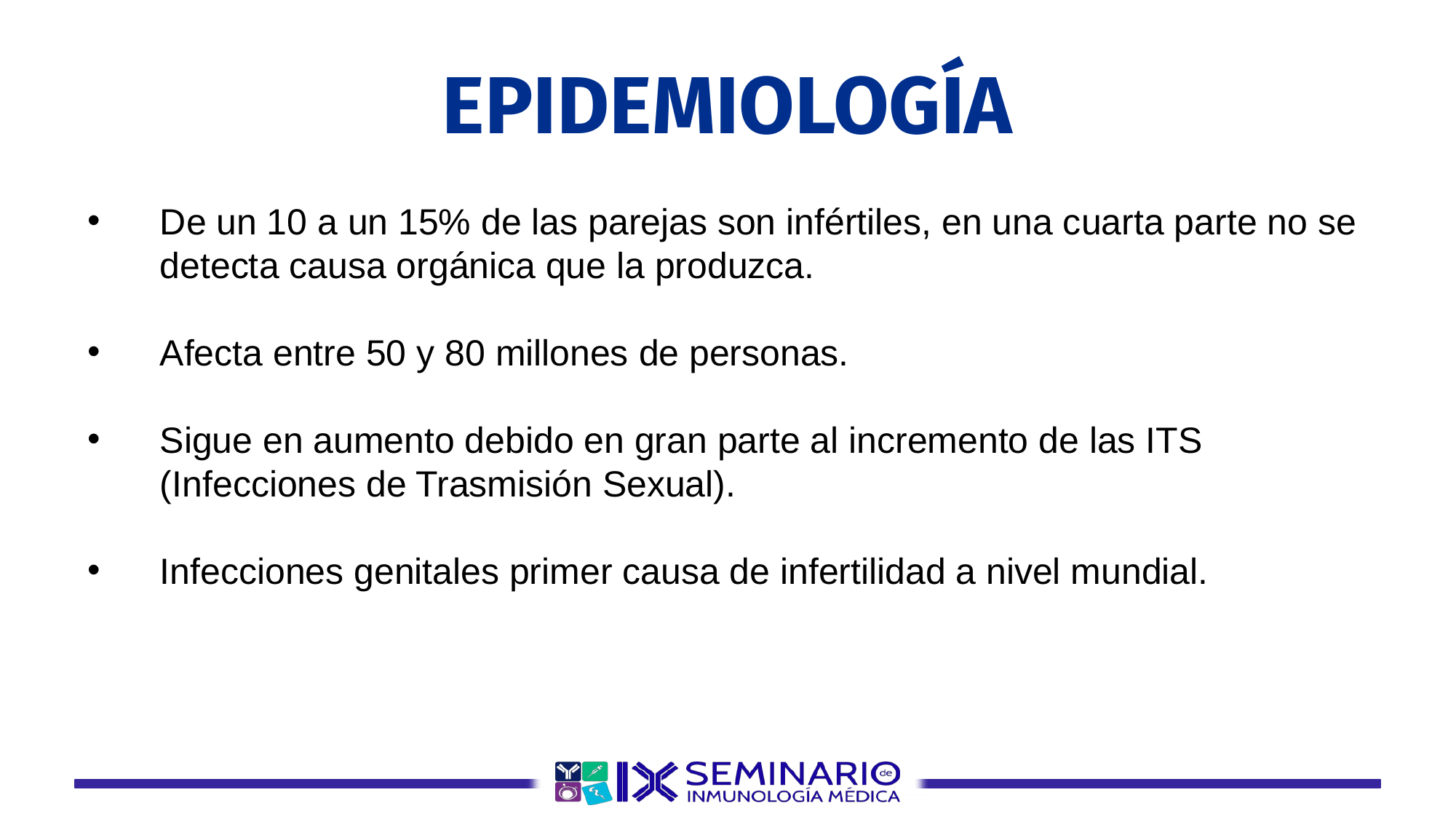

# EPIDEMIOLOGÍA
De un 10 a un 15% de las parejas son infértiles, en una cuarta parte no se detecta causa orgánica que la produzca.

Afecta entre 50 y 80 millones de personas.

Sigue en aumento debido en gran parte al incremento de las ITS (Infecciones de Trasmisión Sexual).

Infecciones genitales primer causa de infertilidad a nivel mundial.